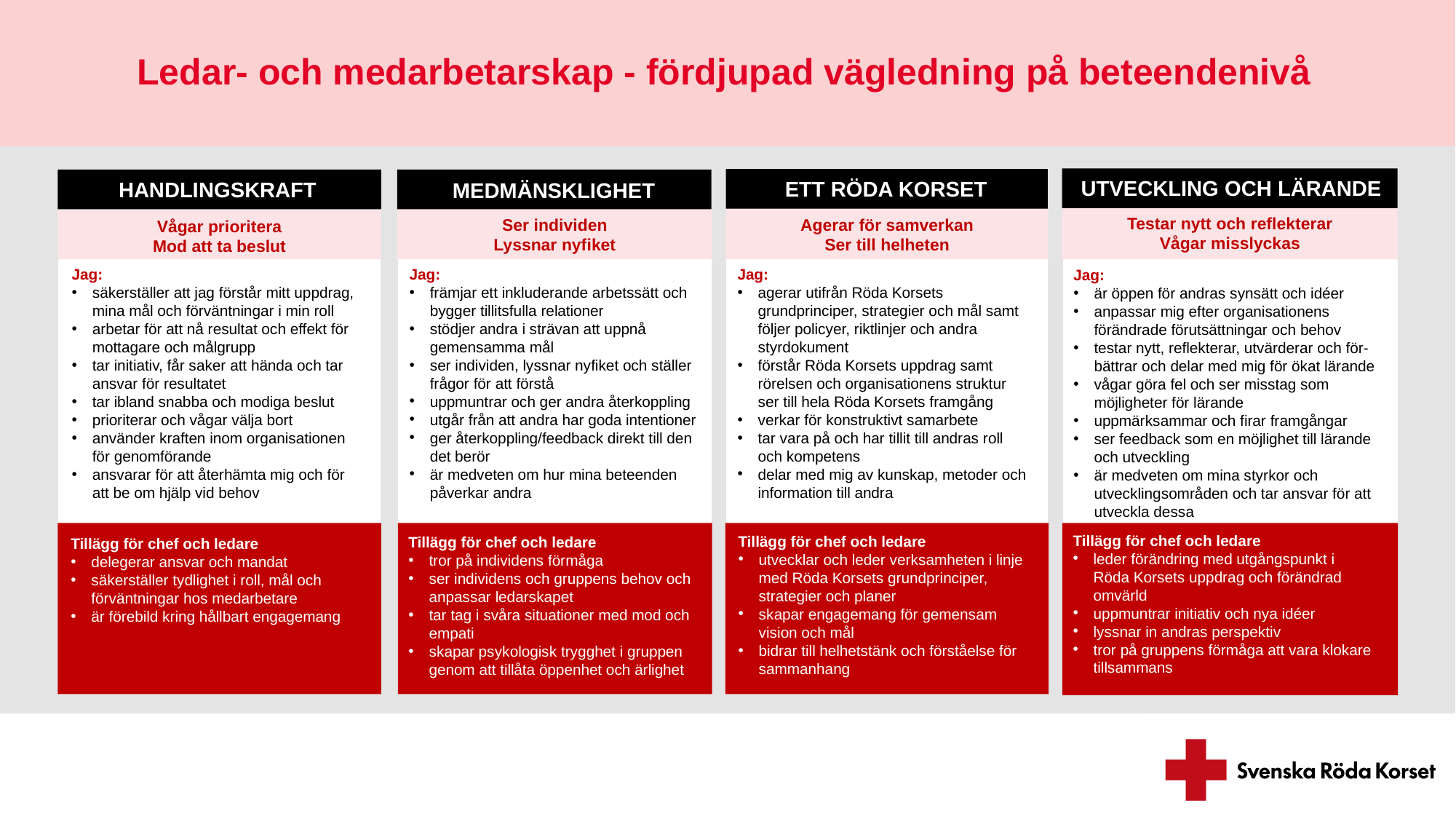

Ledar- och medarbetarskap - fördjupad vägledning på beteendenivå

UTVECKLING OCH LÄRANDE
ETT RÖDA KORSET
HANDLINGSKRAFT
MEDMÄNSKLIGHET
Testar nytt och reflekterar
Vågar misslyckas

Agerar för samverkan
Ser till helheten
Ser individen
Lyssnar nyfiket
Vågar prioritera
Mod att ta beslut

Jag:
säkerställer att jag förstår mitt uppdrag, mina mål och förväntningar i min roll
arbetar för att nå resultat och effekt för mottagare och målgrupp
tar initiativ, får saker att hända och tar ansvar för resultatet
tar ibland snabba och modiga beslut
prioriterar och vågar välja bort
använder kraften inom organisationen för genomförande
ansvarar för att återhämta mig och för att be om hjälp vid behov
Jag:
främjar ett inkluderande arbetssätt och bygger tillitsfulla relationer
stödjer andra i strävan att uppnå gemensamma mål
ser individen, lyssnar nyfiket och ställer frågor för att förstå
uppmuntrar och ger andra återkoppling
utgår från att andra har goda intentioner
ger återkoppling/feedback direkt till den det berör
är medveten om hur mina beteenden påverkar andra

Jag:
agerar utifrån Röda Korsets grundprinciper, strategier och mål samt följer policyer, riktlinjer och andra styrdokument
förstår Röda Korsets uppdrag samt rörelsen och organisationens struktur ser till hela Röda Korsets framgång
verkar för konstruktivt samarbete
tar vara på och har tillit till andras roll och kompetens
delar med mig av kunskap, metoder och information till andra
Jag:
är öppen för andras synsätt och idéer
anpassar mig efter organisationens förändrade förutsättningar och behov
testar nytt, reflekterar, utvärderar och för-
bättrar och delar med mig för ökat lärande
vågar göra fel och ser misstag som möjligheter för lärande
uppmärksammar och firar framgångar
ser feedback som en möjlighet till lärande
och utveckling
är medveten om mina styrkor och utvecklingsområden och tar ansvar för att utveckla dessa

Tillägg för chef och ledare
leder förändring med utgångspunkt i
Röda Korsets uppdrag och förändrad omvärld
uppmuntrar initiativ och nya idéer
lyssnar in andras perspektiv
tror på gruppens förmåga att vara klokare tillsammans
Tillägg för chef och ledare
utvecklar och leder verksamheten i linje med Röda Korsets grundprinciper, strategier och planer
skapar engagemang för gemensam vision och mål
bidrar till helhetstänk och förståelse för sammanhang
Tillägg för chef och ledare
tror på individens förmåga
ser individens och gruppens behov och anpassar ledarskapet
tar tag i svåra situationer med mod och empati
skapar psykologisk trygghet i gruppen genom att tillåta öppenhet och ärlighet
Tillägg för chef och ledare
delegerar ansvar och mandat
säkerställer tydlighet i roll, mål och förväntningar hos medarbetare
är förebild kring hållbart engagemang